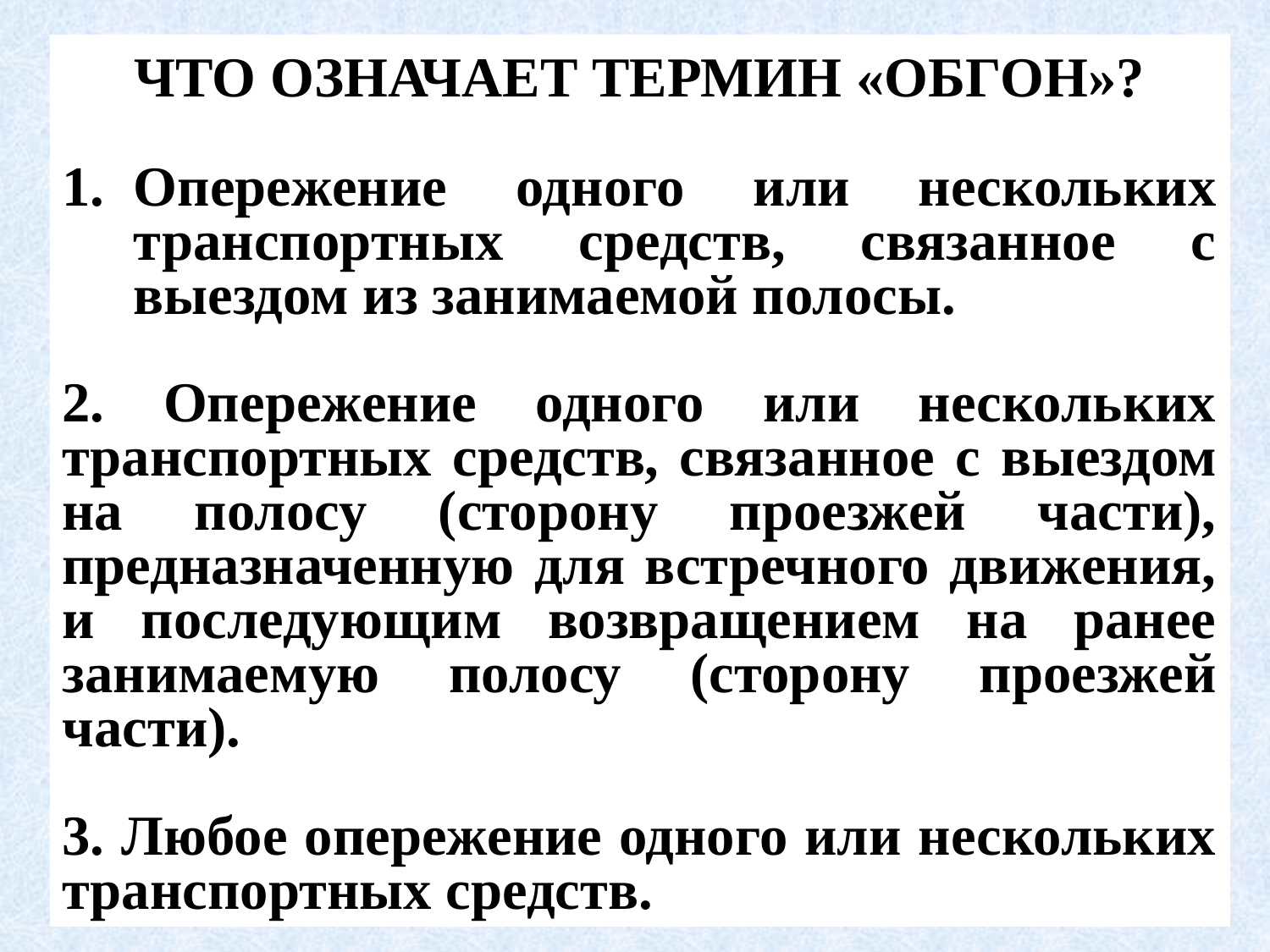

ЧТО ОЗНАЧАЕТ ТЕРМИН «ОБГОН»?

Опережение одного или нескольких транспортных средств, связанное с выездом из занимаемой полосы.

2. Опережение одного или нескольких транспортных средств, связанное с выездом на полосу (сторону проезжей части), предназначенную для встречного движения, и последующим возвращением на ранее занимаемую полосу (сторону проезжей части).

3. Любое опережение одного или нескольких транспортных средств.
84